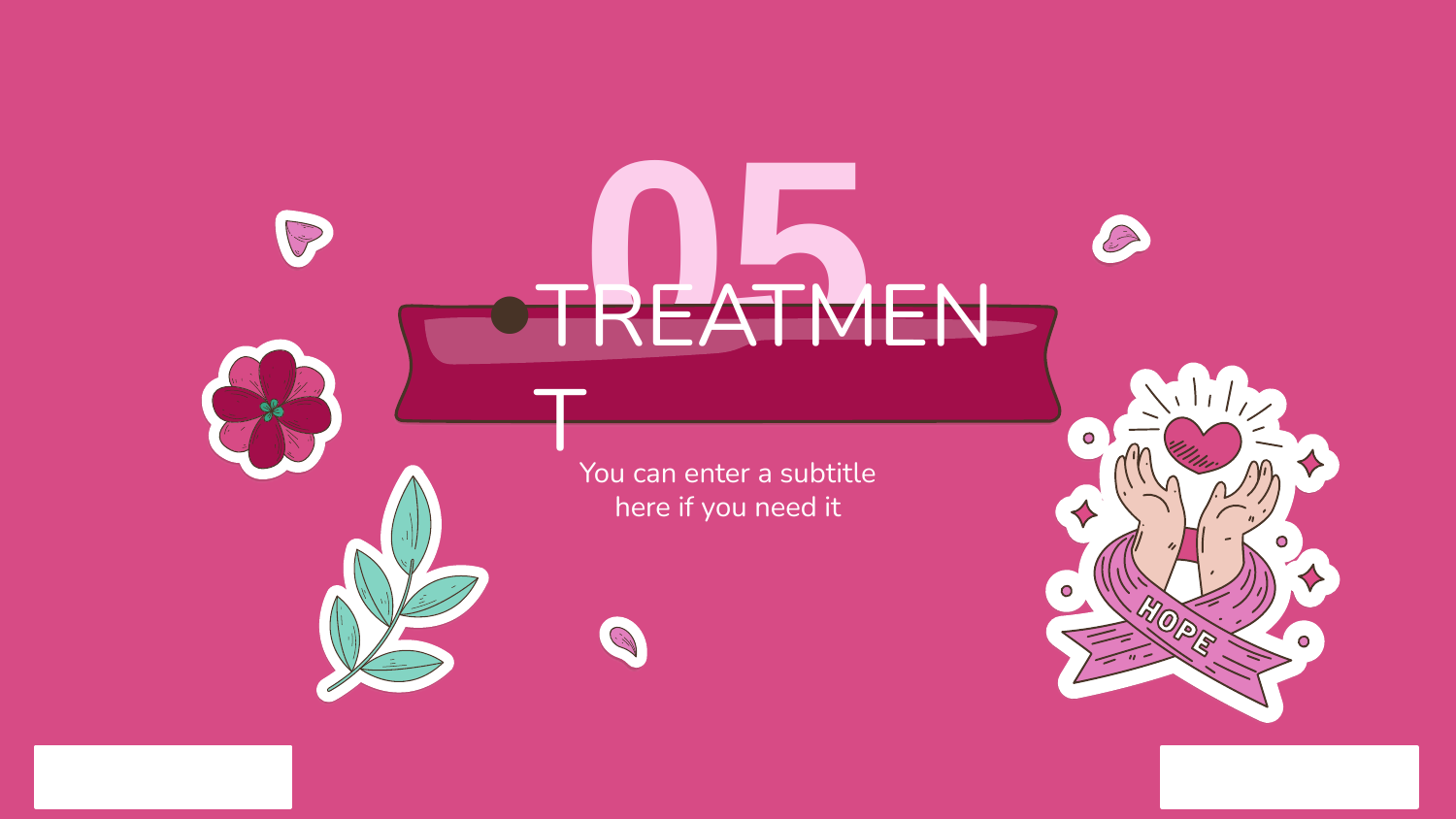

# 05

TREATMENT

You can enter a subtitle here if you need it